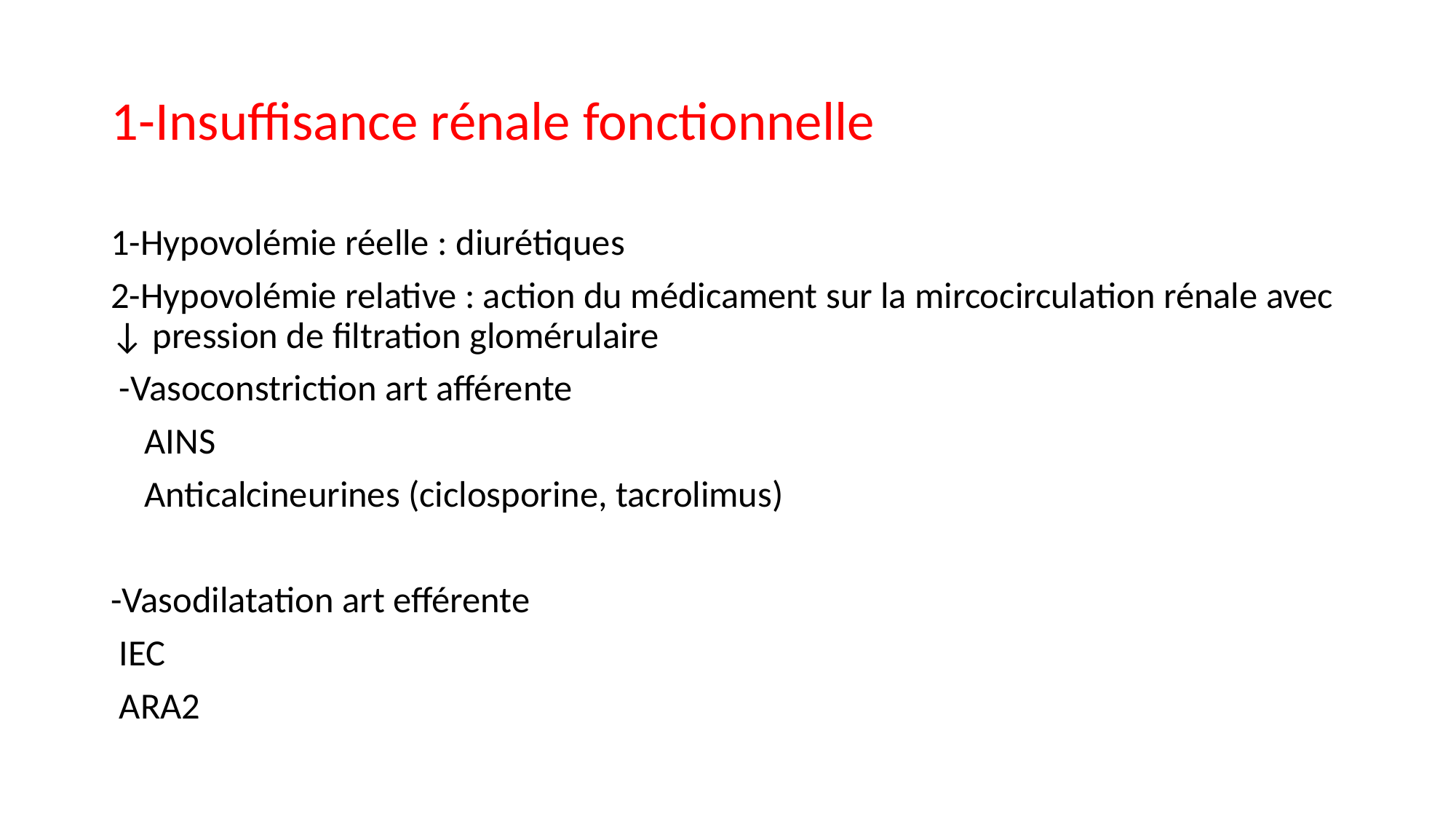

# 1-Insuffisance rénale fonctionnelle
1-Hypovolémie réelle : diurétiques
2-Hypovolémie relative : action du médicament sur la mircocirculation rénale avec ↓ pression de filtration glomérulaire
 -Vasoconstriction art afférente
    AINS
    Anticalcineurines (ciclosporine, tacrolimus)

-Vasodilatation art efférente
 IEC
 ARA2